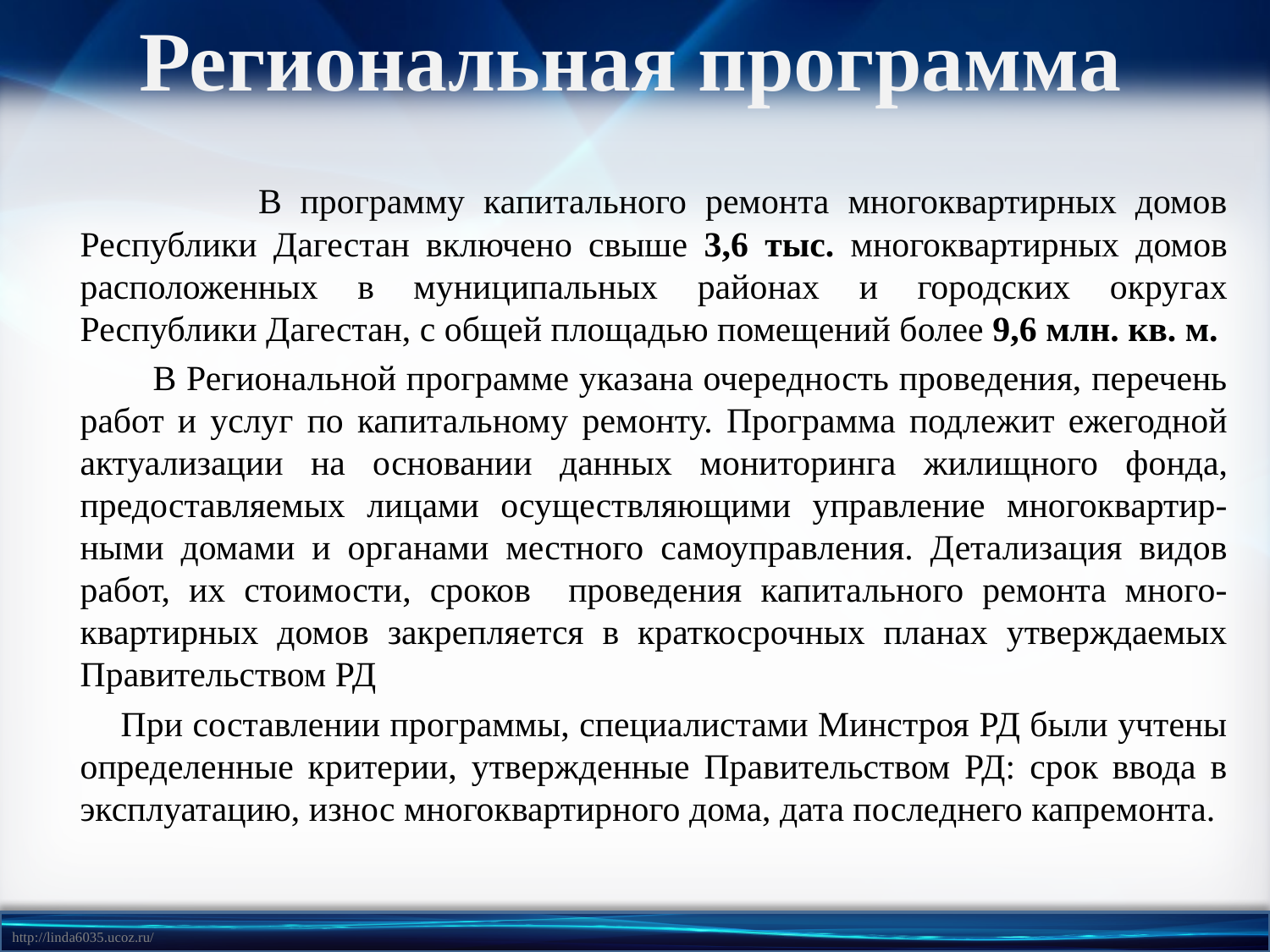

# Региональная программа
            В программу капитального ремонта многоквартирных домов Республики Дагестан включено свыше 3,6 тыс. многоквартирных домов расположенных в муниципальных районах и городских округах Республики Дагестан, с общей площадью помещений более 9,6 млн. кв. м.
            В Региональной программе указана очередность проведения, перечень работ и услуг по капитальному ремонту. Программа подлежит ежегодной актуализации на основании данных мониторинга жилищного фонда, предоставляемых лицами осуществляющими управление многоквартир-ными домами и органами местного самоуправления. Детализация видов работ, их стоимости, сроков  проведения капитального ремонта много-квартирных домов закрепляется в краткосрочных планах утверждаемых Правительством РД
         При составлении программы, специалистами Минстроя РД были учтены определенные критерии, утвержденные Правительством РД: срок ввода в эксплуатацию, износ многоквартирного дома, дата последнего капремонта.